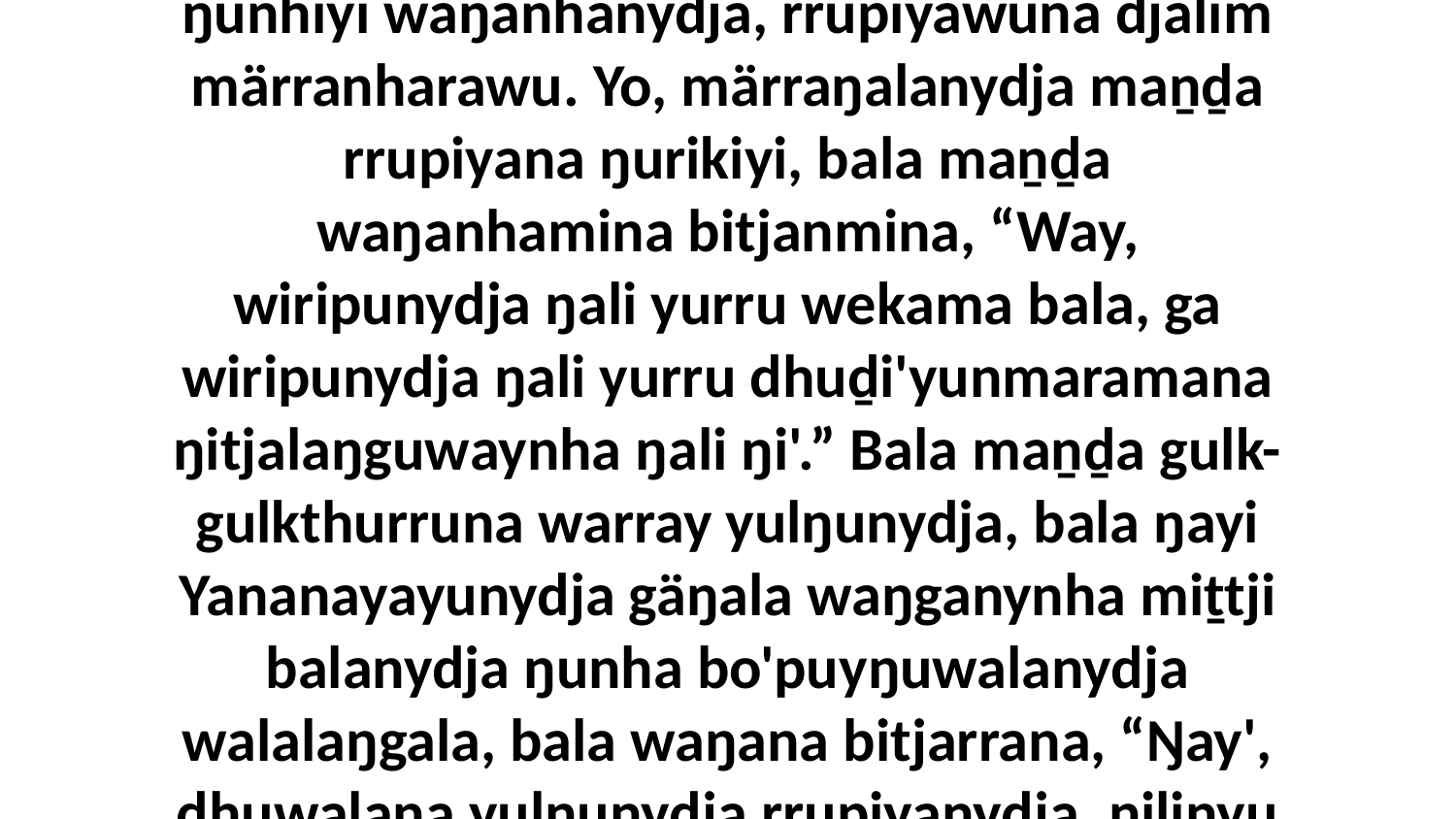

1-2 Ga waŋgany ŋunhiliyi ḏarramu malaŋura Garraywalaŋumirriwala walalaŋgala yäku Yananaya, ga miyalktja nhanŋu Djapara yäku, maṉḏa yukurrana ŋayathaŋala wäŋa maṉḏakuway, bala maṉḏa wekaŋalana ŋunhiyi wäŋanhanydja, rrupiyawuna djalim märranharawu. Yo, märraŋalanydja maṉḏa rrupiyana ŋurikiyi, bala maṉḏa waŋanhamina bitjanmina, “Way, wiripunydja ŋali yurru wekama bala, ga wiripunydja ŋali yurru dhuḏi'yunmaramana ŋitjalaŋguwaynha ŋali ŋi'.” Bala maṉḏa gulk-gulkthurruna warray yulŋunydja, bala ŋayi Yananayayunydja gäŋala waŋganynha miṯtji balanydja ŋunha bo'puyŋuwalanydja walalaŋgala, bala waŋana bitjarrana, “Ŋay', dhuwalana yulŋunydja rrupiyanydja, ŋilinyu yukurra dhuwala wekama bukmaknha yana, ŋunhi ŋilinyu märraŋalanydja ŋurukuynydja ŋunhi wäŋawuynydja, ŋunhi ŋarra wekaŋala djalim,” bitjarrana ŋayi ŋunhi waŋananydja, bothinana ḻakaraŋalanydja.